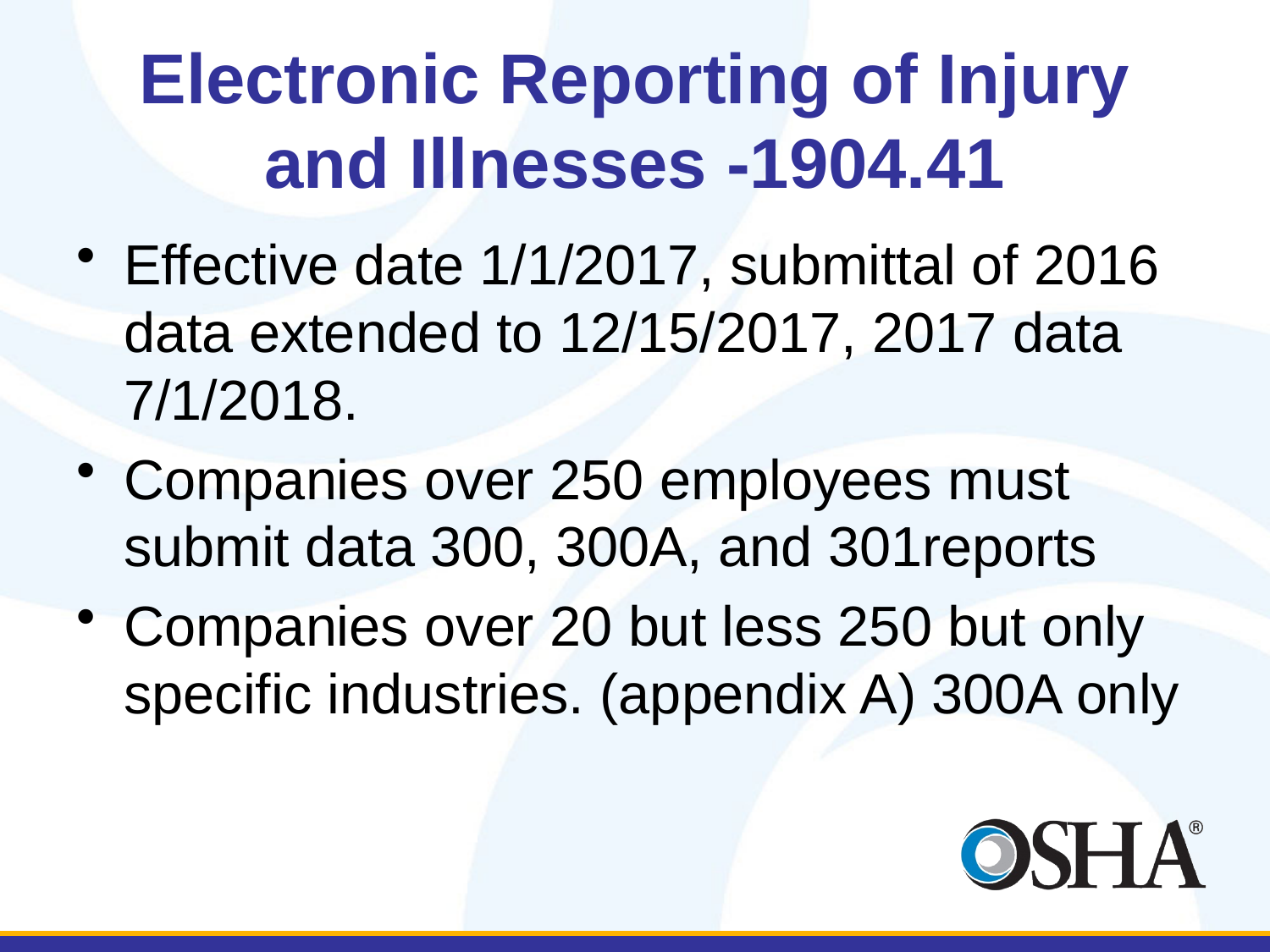

# Electronic Reporting of Injury and Illnesses -1904.41
Effective date 1/1/2017, submittal of 2016 data extended to 12/15/2017, 2017 data 7/1/2018.
Companies over 250 employees must submit data 300, 300A, and 301reports
Companies over 20 but less 250 but only specific industries. (appendix A) 300A only